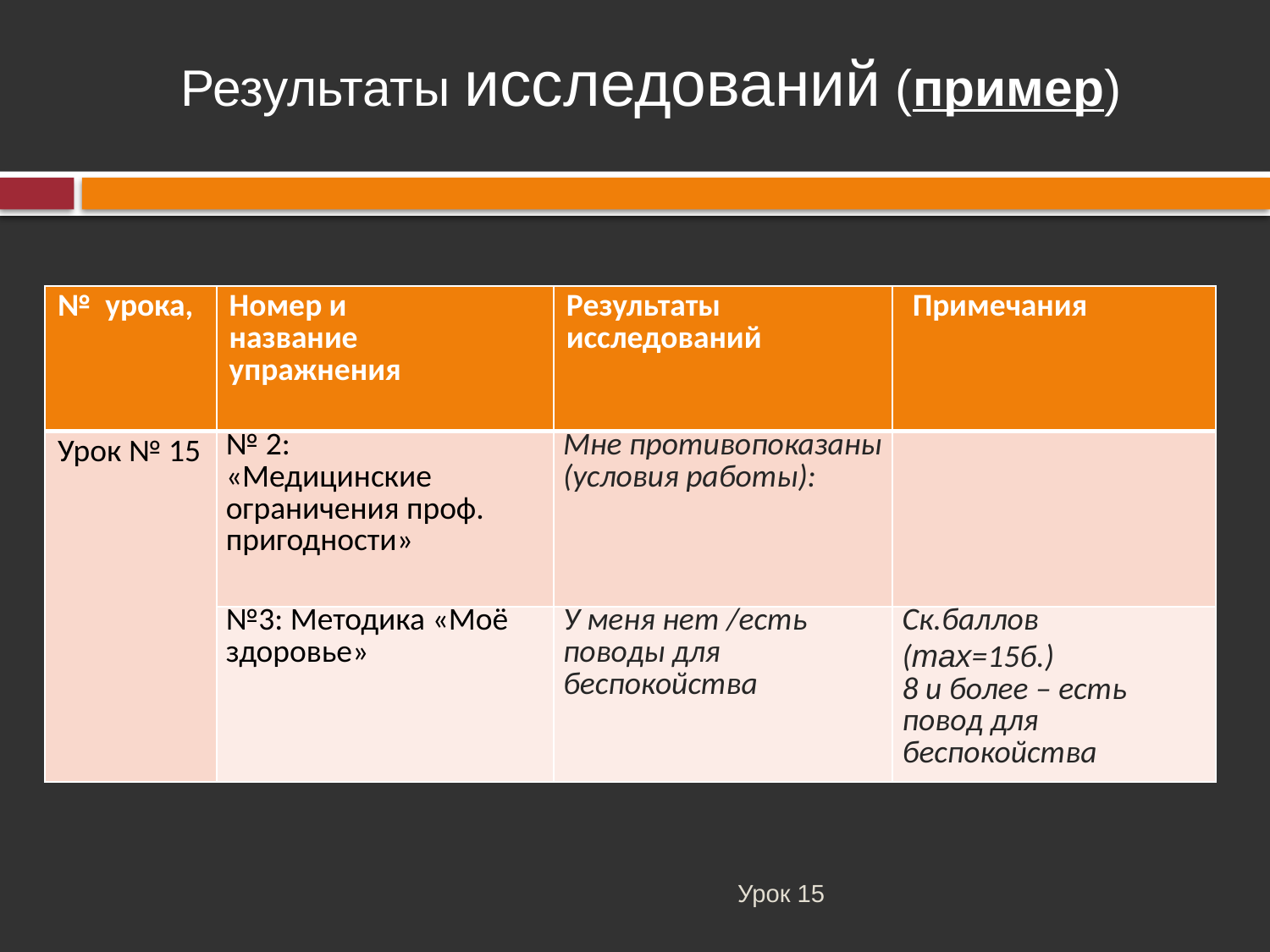

Результаты исследований (пример)
| № урока, | Номер и название упражнения | Результаты исследований | Примечания |
| --- | --- | --- | --- |
| Урок № 15 | № 2: «Медицинские ограничения проф. пригодности» | Мне противопоказаны (условия работы): |  |
|  | №3: Методика «Моё здоровье» | У меня нет /есть поводы для беспокойства | Ск.баллов (max=15б.) 8 и более – есть повод для беспокойства |
Урок 15